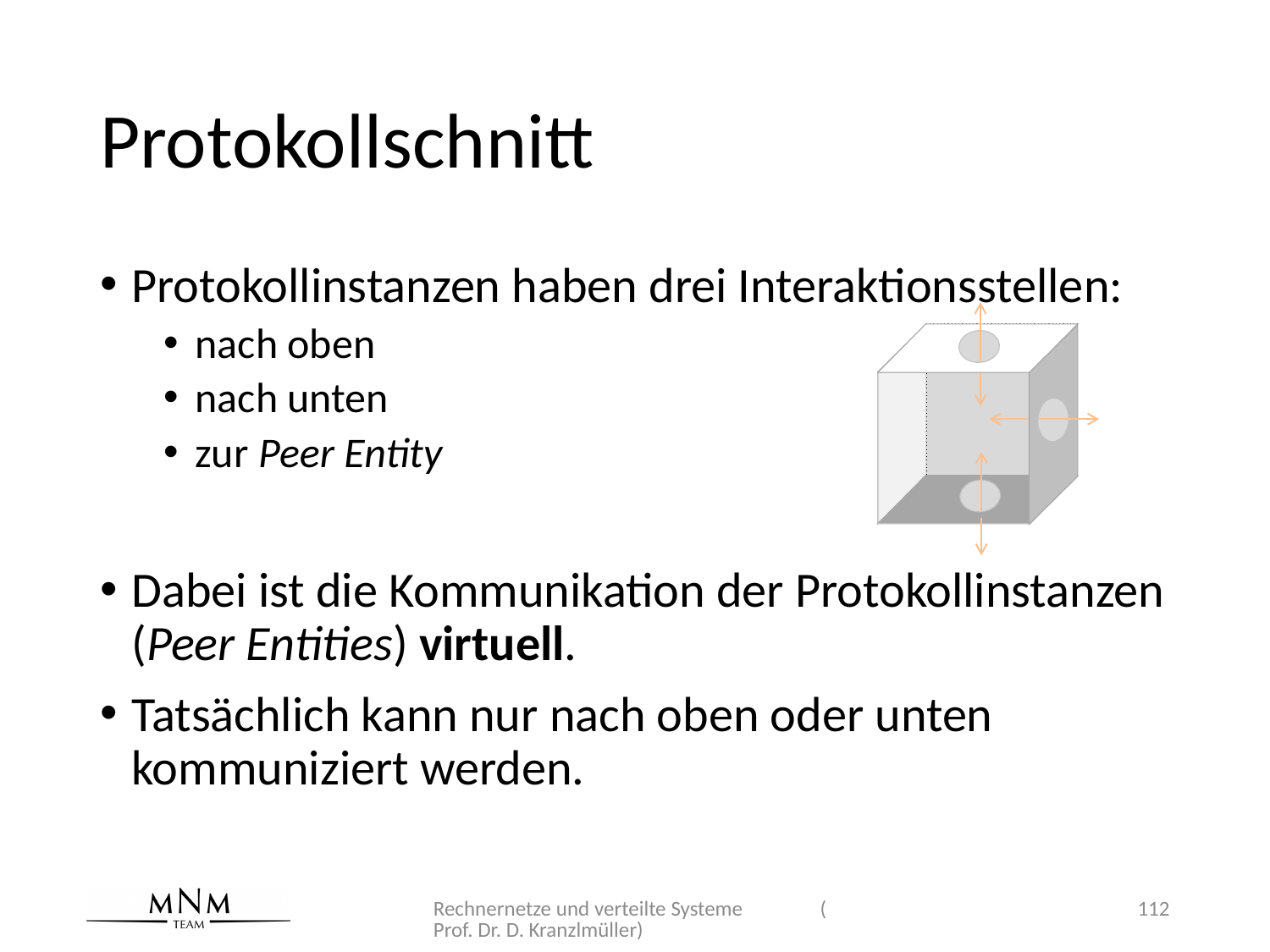

# Protokollschnitt
Protokollinstanzen haben drei Interaktionsstellen:
nach oben
nach unten
zur Peer Entity

Dabei ist die Kommunikation der Protokollinstanzen (Peer Entities) virtuell.
Tatsächlich kann nur nach oben oder unten kommuniziert werden.

Rechnernetze und verteilte Systeme                (Prof. Dr. D. Kranzlmüller)
112